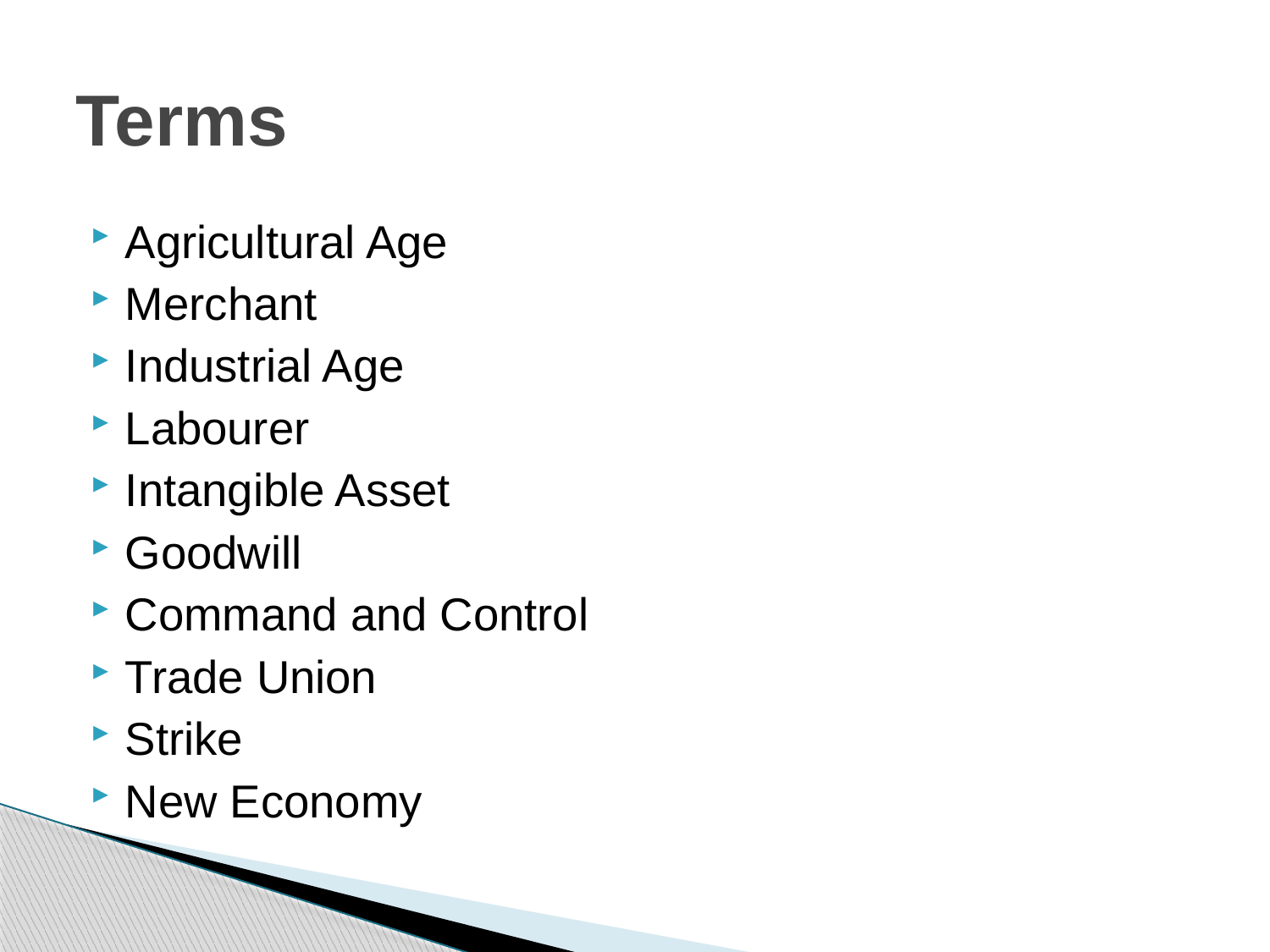

# Terms
Agricultural Age
Merchant
Industrial Age
Labourer
Intangible Asset
Goodwill
Command and Control
Trade Union
Strike
New Economy